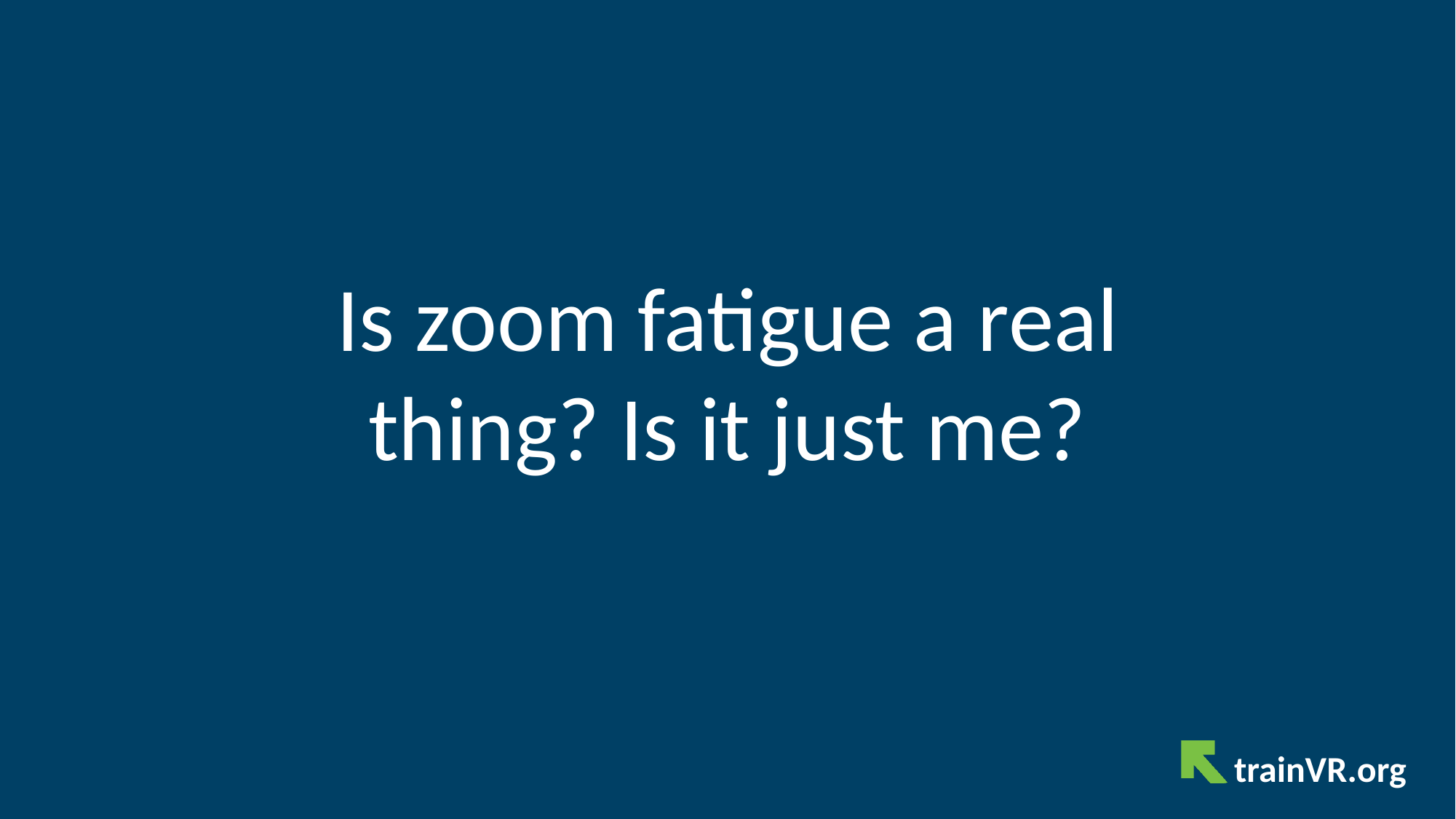

# Is zoom fatigue a real thing? Is it just me?